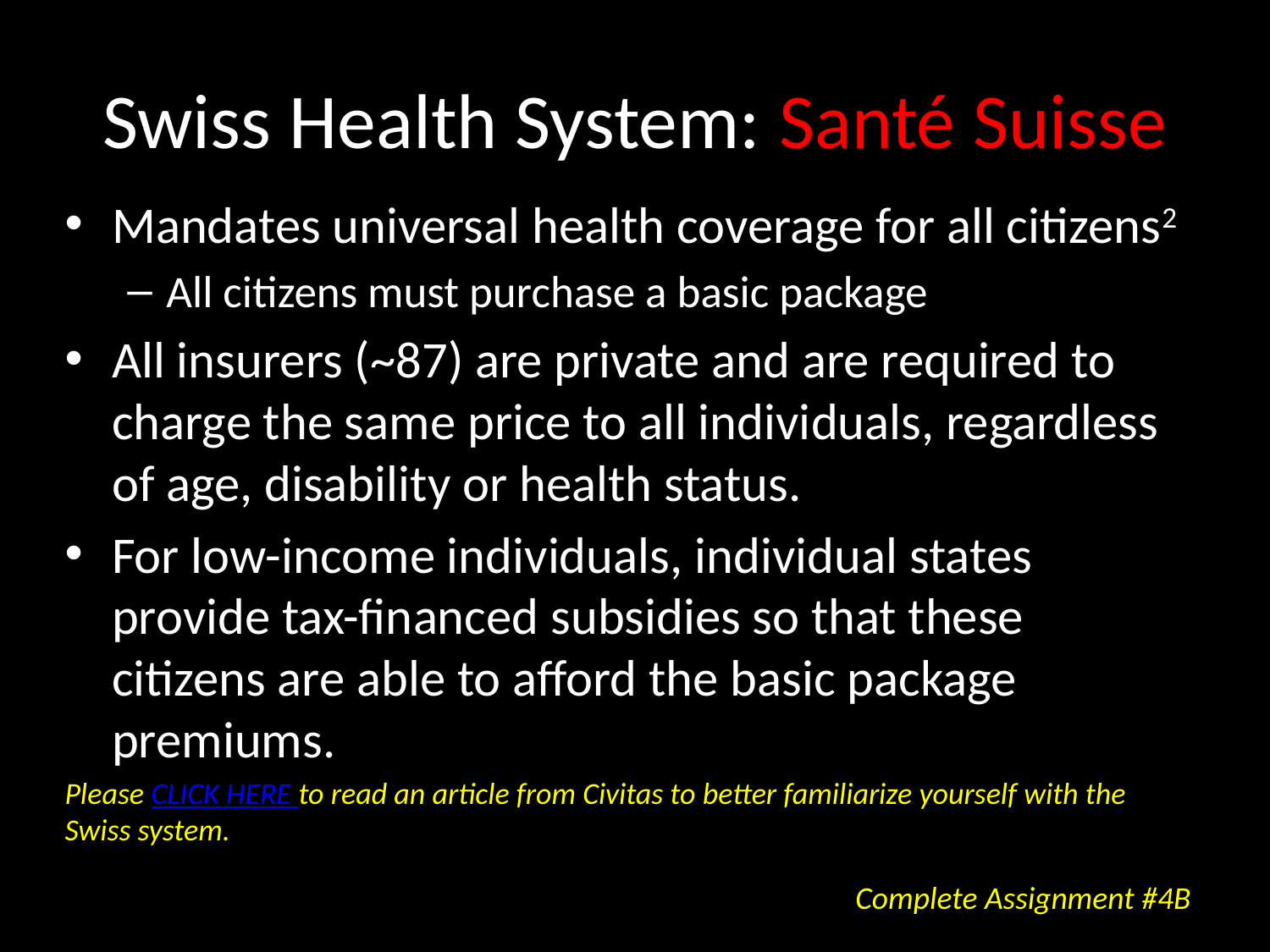

# Swiss Health System: Santé Suisse
Mandates universal health coverage for all citizens2
All citizens must purchase a basic package
All insurers (~87) are private and are required to charge the same price to all individuals, regardless of age, disability or health status.
For low-income individuals, individual states provide tax-financed subsidies so that these citizens are able to afford the basic package premiums.
Please CLICK HERE to read an article from Civitas to better familiarize yourself with the Swiss system.

Complete Assignment #4B